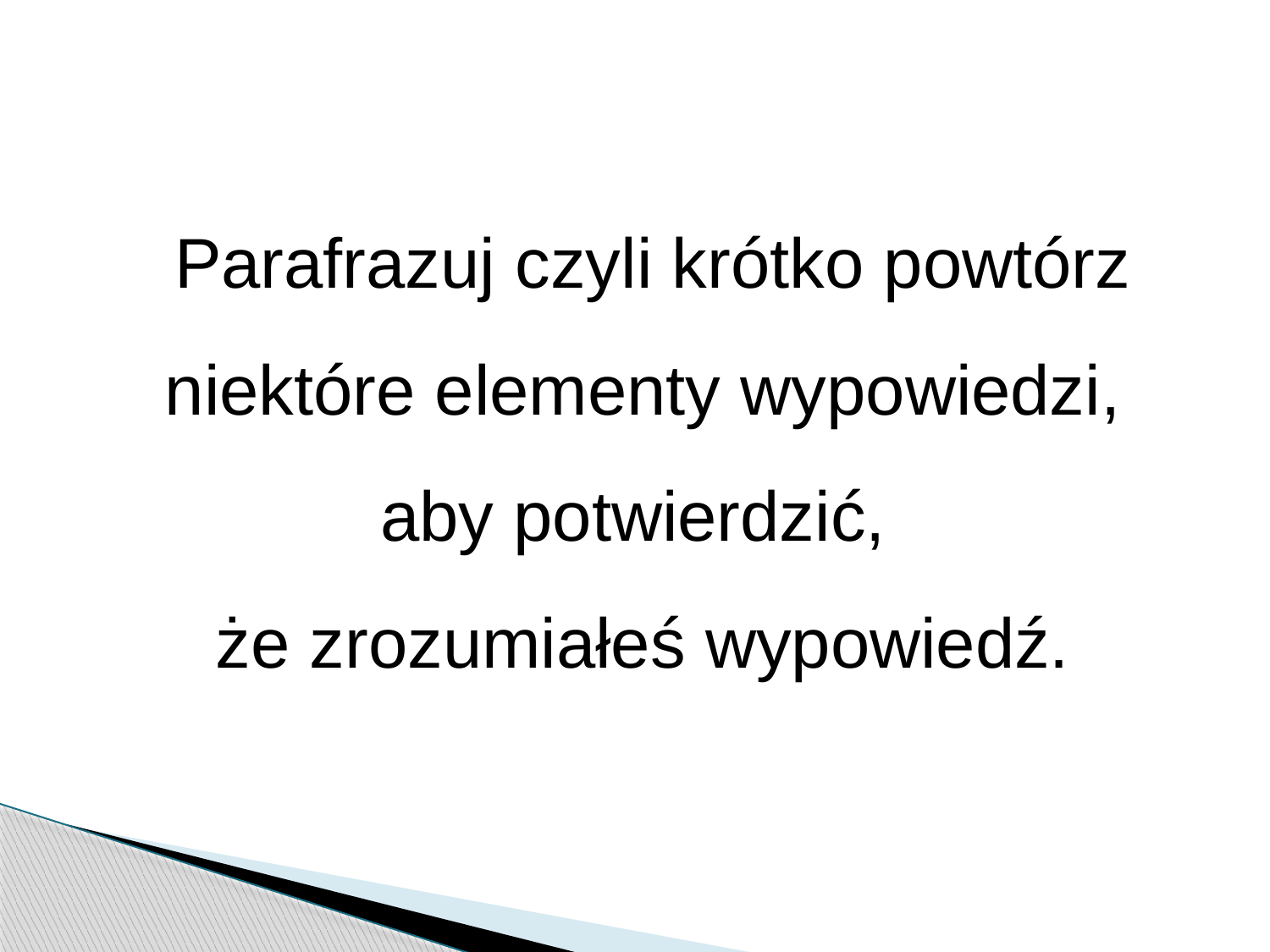

Parafrazuj czyli krótko powtórz niektóre elementy wypowiedzi,
aby potwierdzić,
że zrozumiałeś wypowiedź.